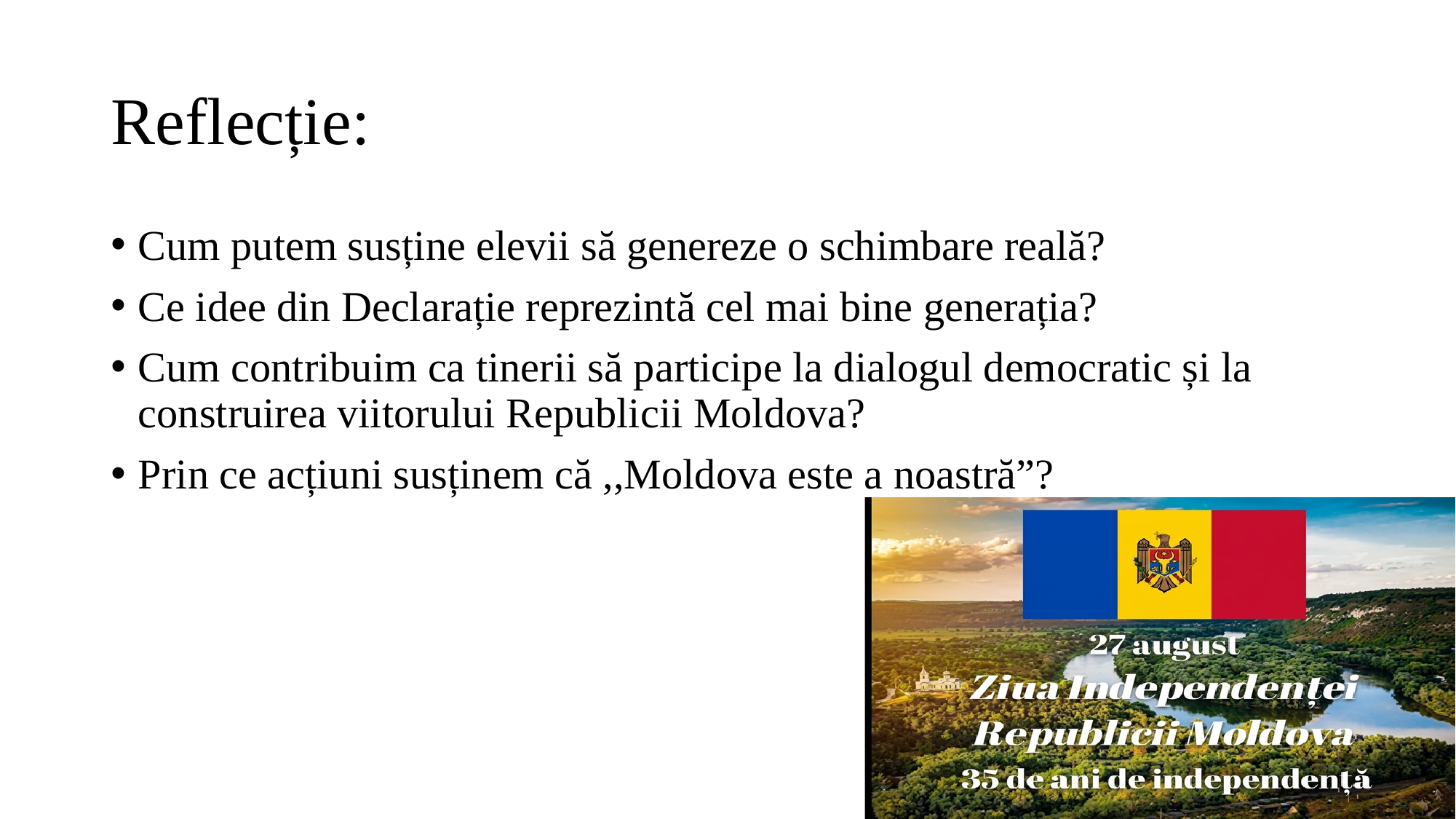

# Reflecție:
Cum putem susține elevii să genereze o schimbare reală?
Ce idee din Declarație reprezintă cel mai bine generația?
Cum contribuim ca tinerii să participe la dialogul democratic și la construirea viitorului Republicii Moldova?
Prin ce acțiuni susținem că ,,Moldova este a noastră”?